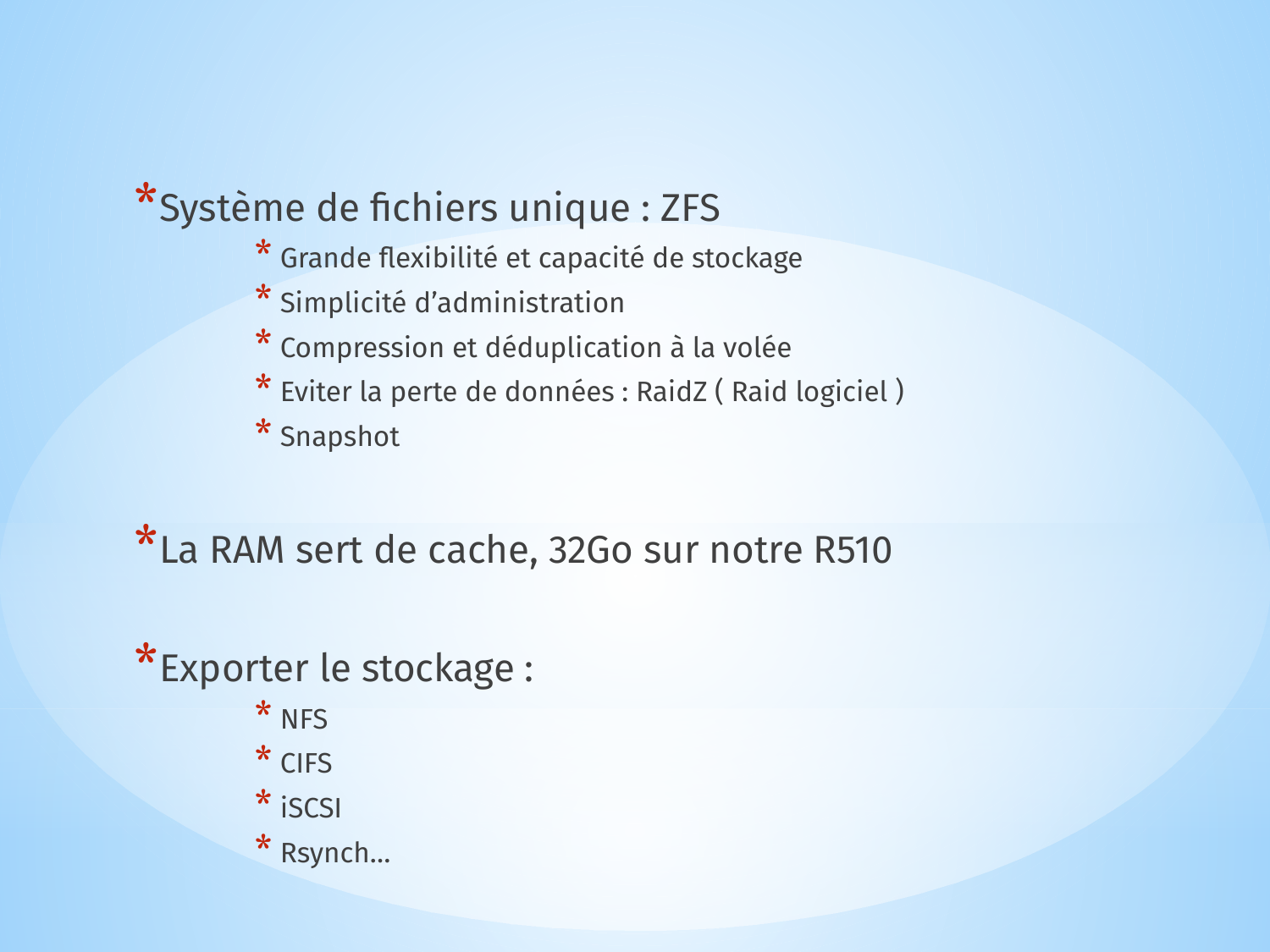

Système de fichiers unique : ZFS
Grande flexibilité et capacité de stockage
Simplicité d’administration
Compression et déduplication à la volée
Eviter la perte de données : RaidZ ( Raid logiciel )
Snapshot

La RAM sert de cache, 32Go sur notre R510

Exporter le stockage :
NFS
CIFS
iSCSI
Rsynch…